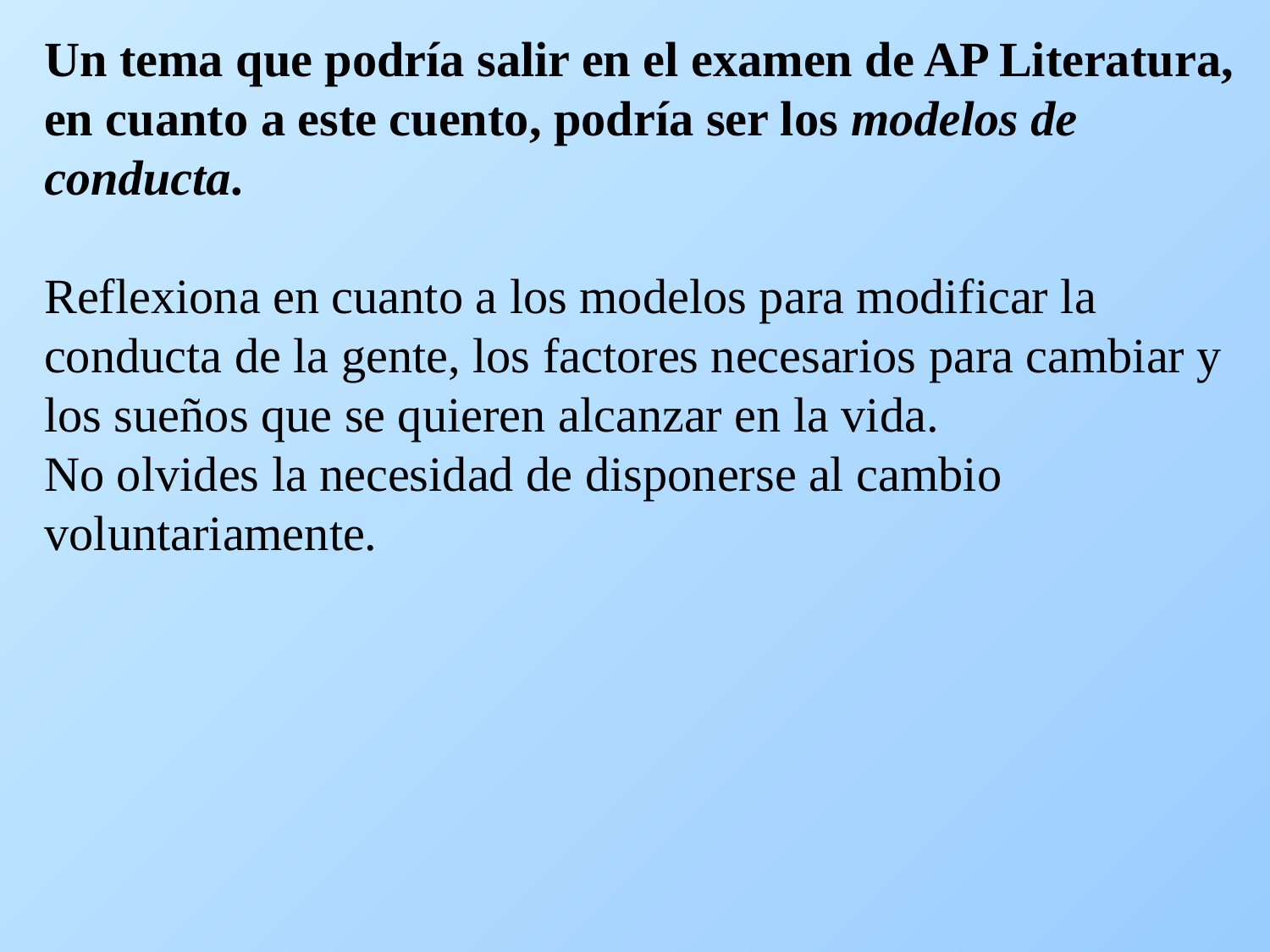

Un tema que podría salir en el examen de AP Literatura, en cuanto a este cuento, podría ser los modelos de conducta.

Reflexiona en cuanto a los modelos para modificar la conducta de la gente, los factores necesarios para cambiar y
los sueños que se quieren alcanzar en la vida.
No olvides la necesidad de disponerse al cambio voluntariamente.